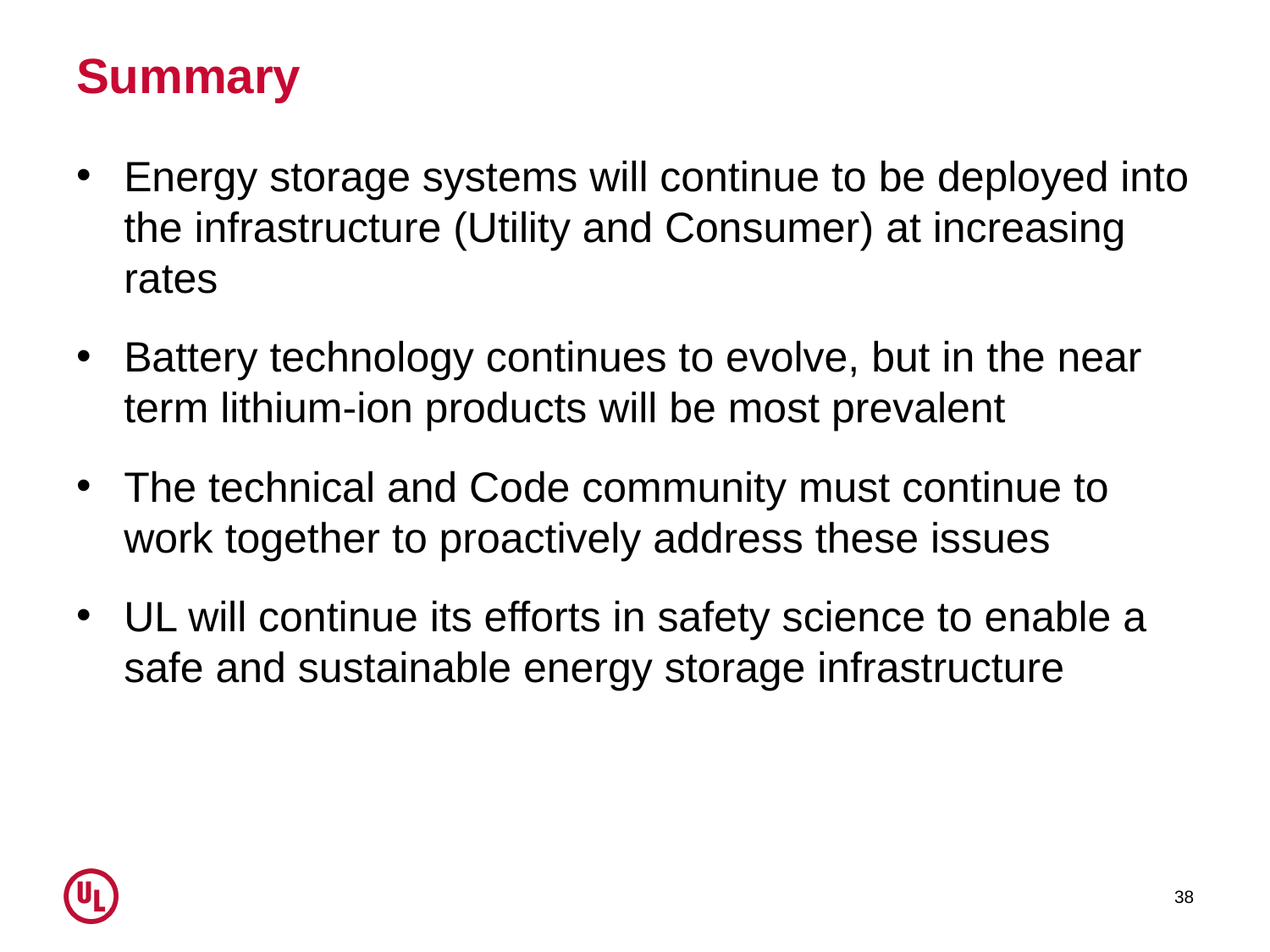

# Summary
Energy storage systems will continue to be deployed into the infrastructure (Utility and Consumer) at increasing rates

Battery technology continues to evolve, but in the near term lithium-ion products will be most prevalent

The technical and Code community must continue to work together to proactively address these issues

UL will continue its efforts in safety science to enable a safe and sustainable energy storage infrastructure
38